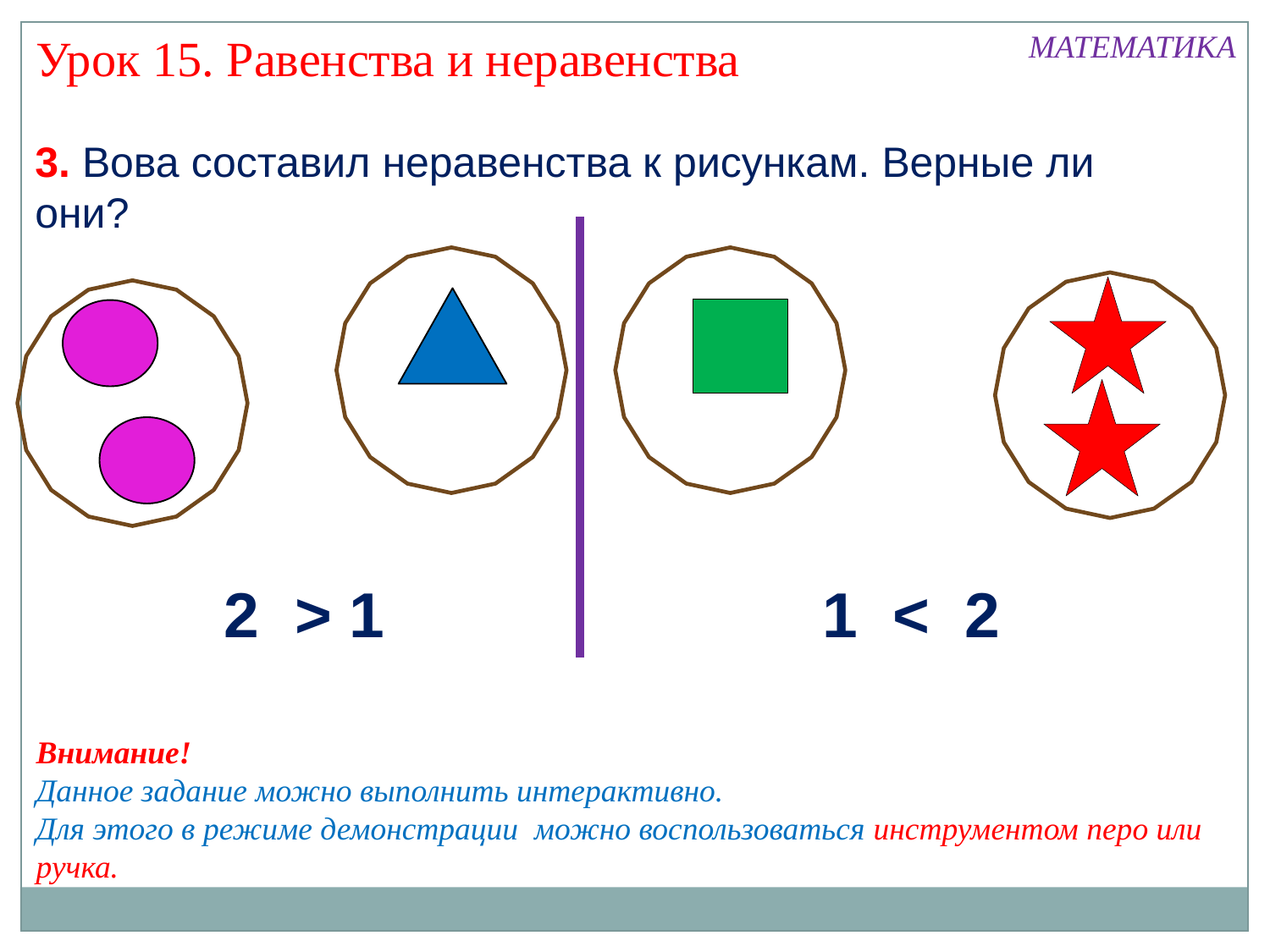

МАТЕМАТИКА
Урок 15. Равенства и неравенства
3. Вова составил неравенства к рисункам. Верные ли они?

2  > 1
1  <  2
Внимание!
Данное задание можно выполнить интерактивно.
Для этого в режиме демонстрации  можно воспользоваться инструментом перо или  ручка.